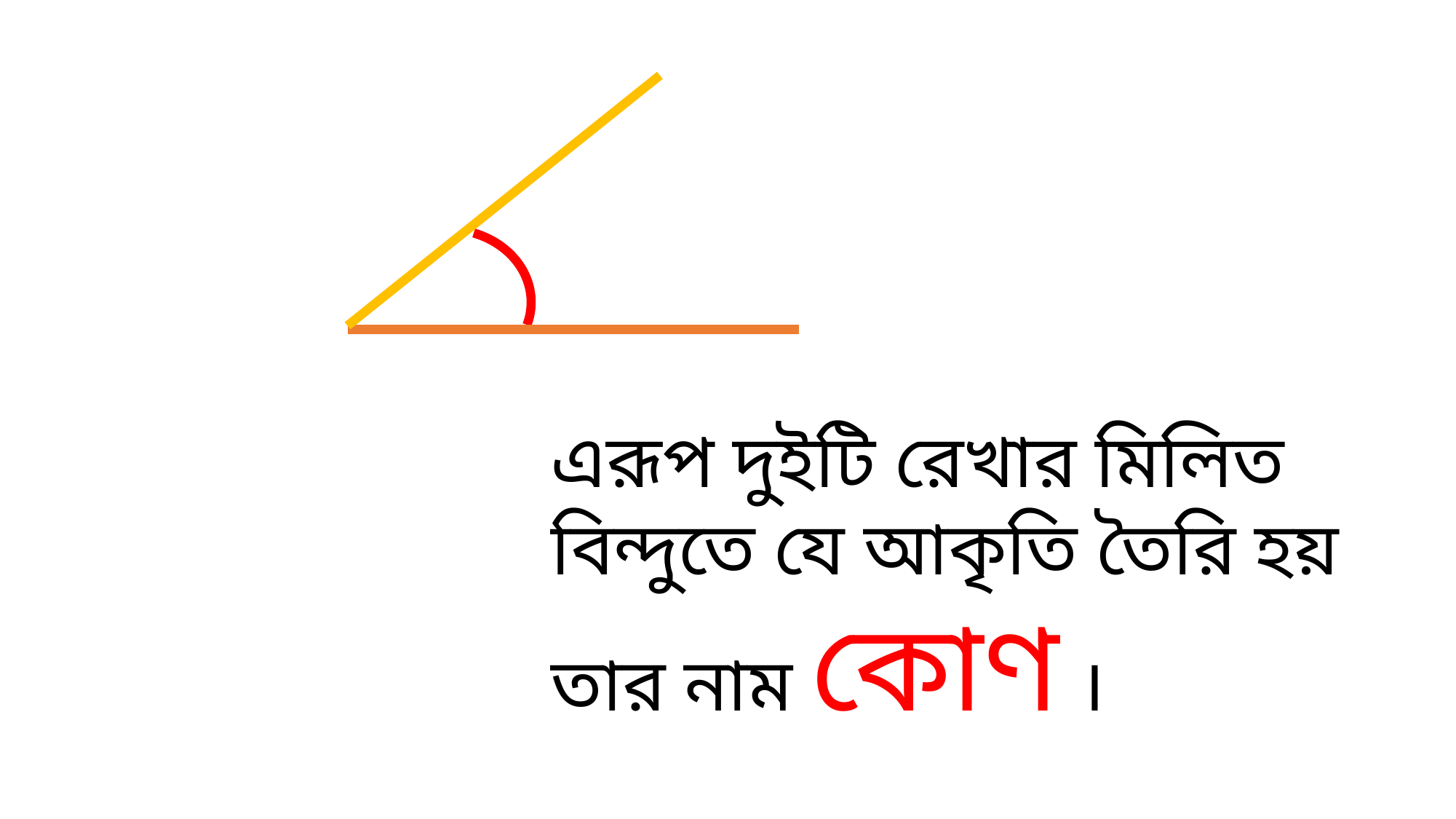

এরূপ দুইটি রেখার মিলিত বিন্দুতে যে আকৃতি তৈরি হয় তার নাম কোণ ।